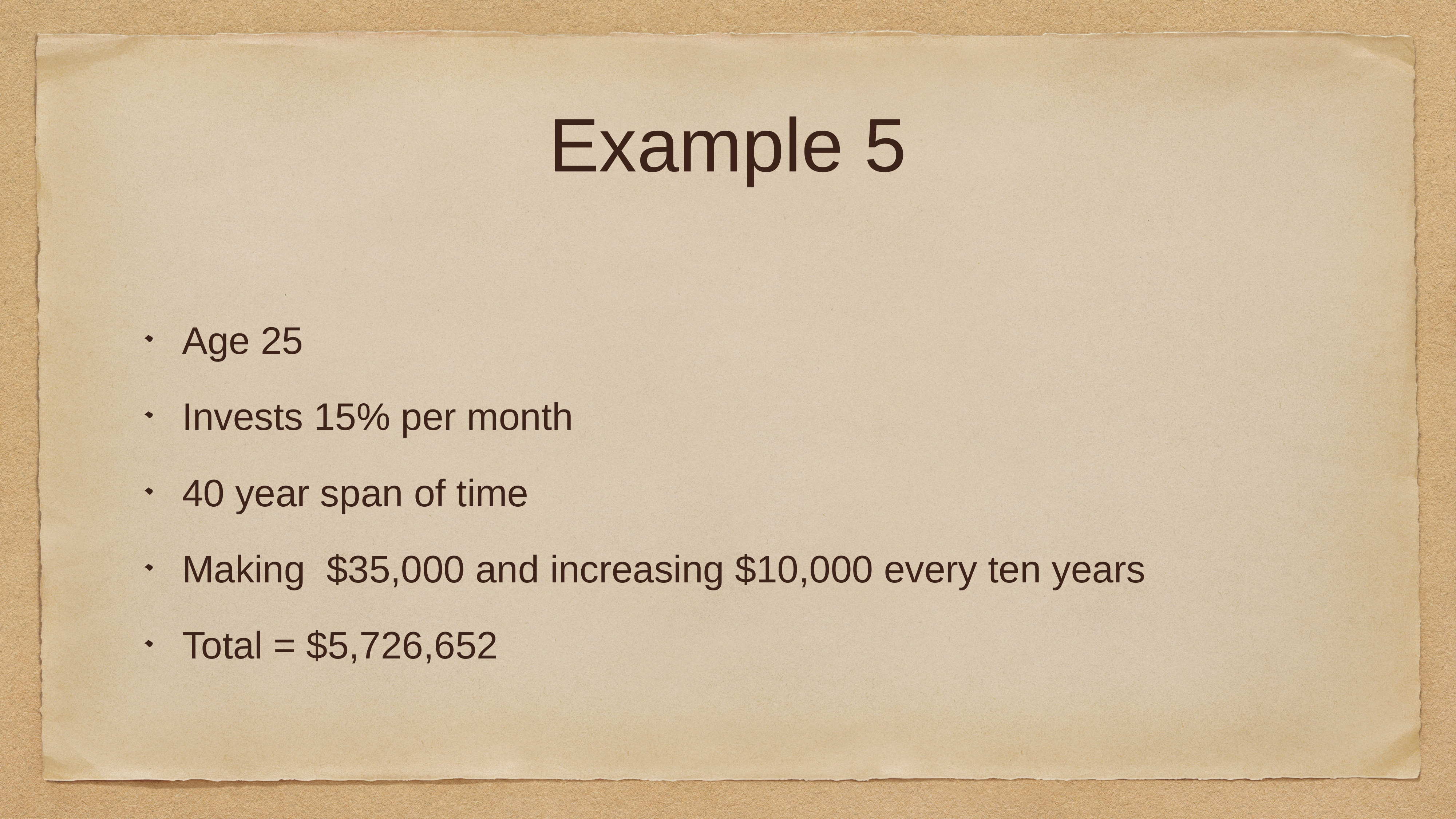

# Example 5
Age 25
Invests 15% per month
40 year span of time
Making  $35,000 and increasing $10,000 every ten years
Total = $5,726,652